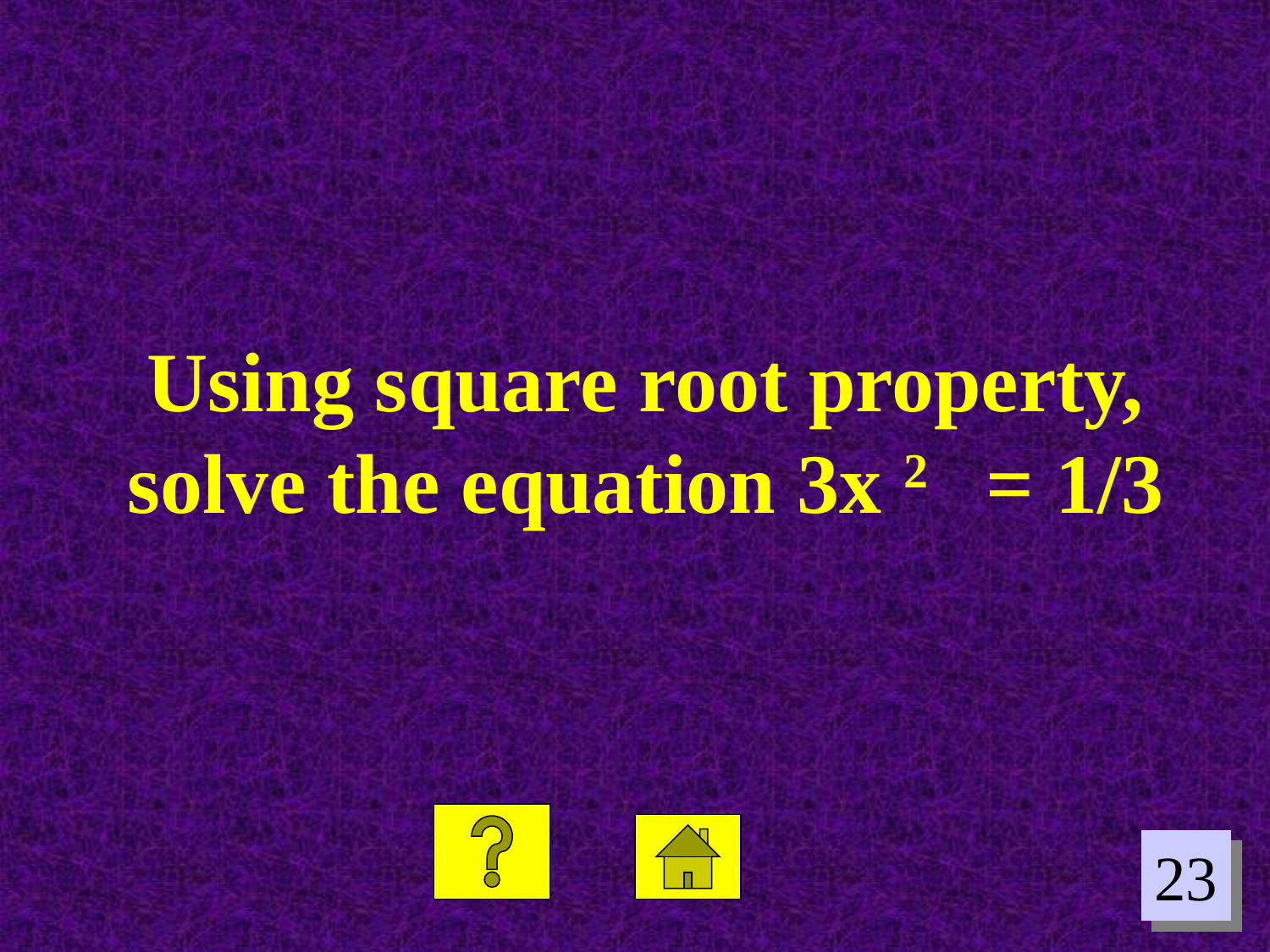

Using square root property, solve the equation 3x 2    = 1/3

23